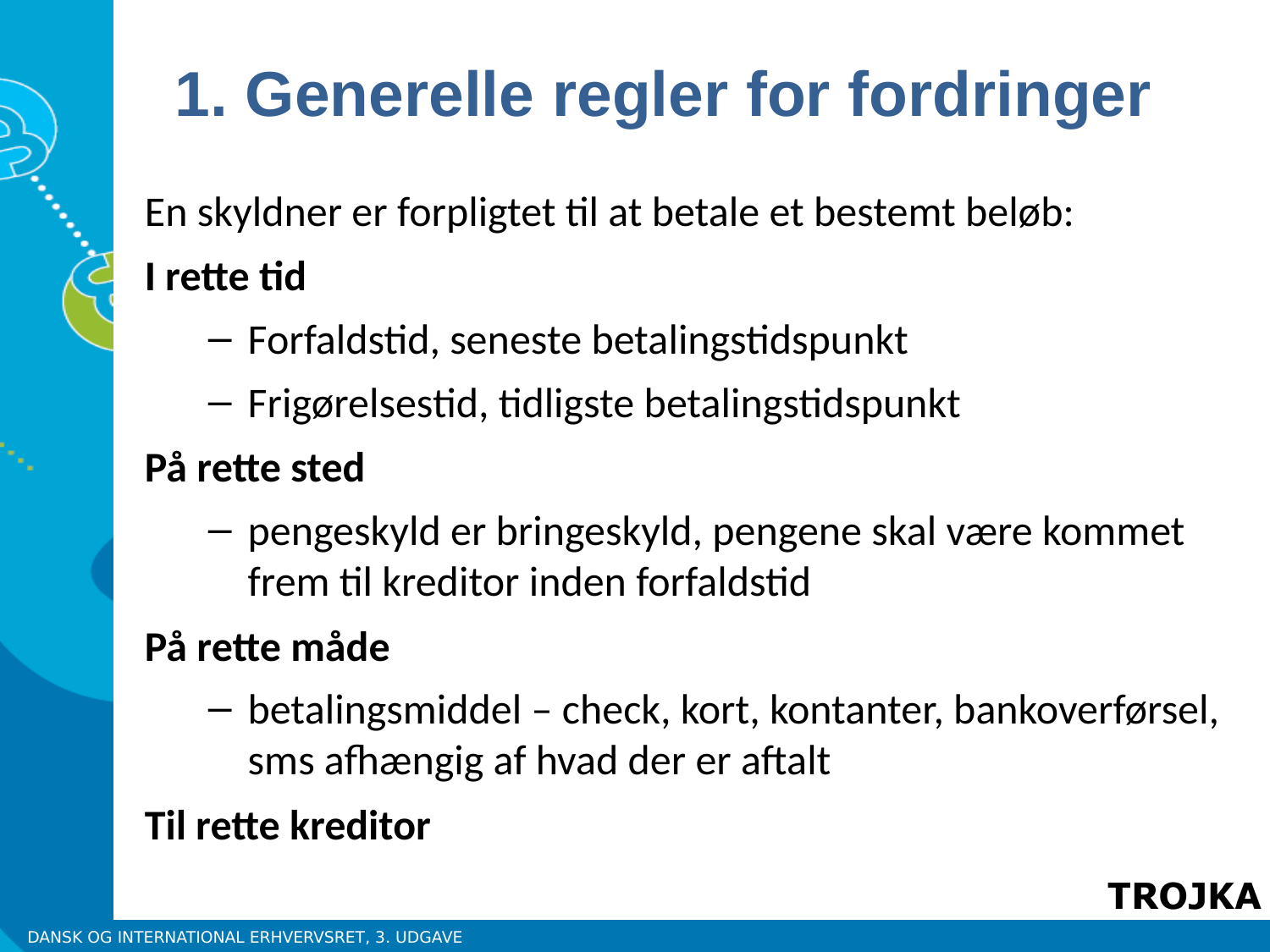

1. Generelle regler for fordringer
En skyldner er forpligtet til at betale et bestemt beløb:
I rette tid
Forfaldstid, seneste betalingstidspunkt
Frigørelsestid, tidligste betalingstidspunkt
På rette sted
pengeskyld er bringeskyld, pengene skal være kommet frem til kreditor inden forfaldstid
På rette måde
betalingsmiddel – check, kort, kontanter, bankoverførsel, sms afhængig af hvad der er aftalt
Til rette kreditor